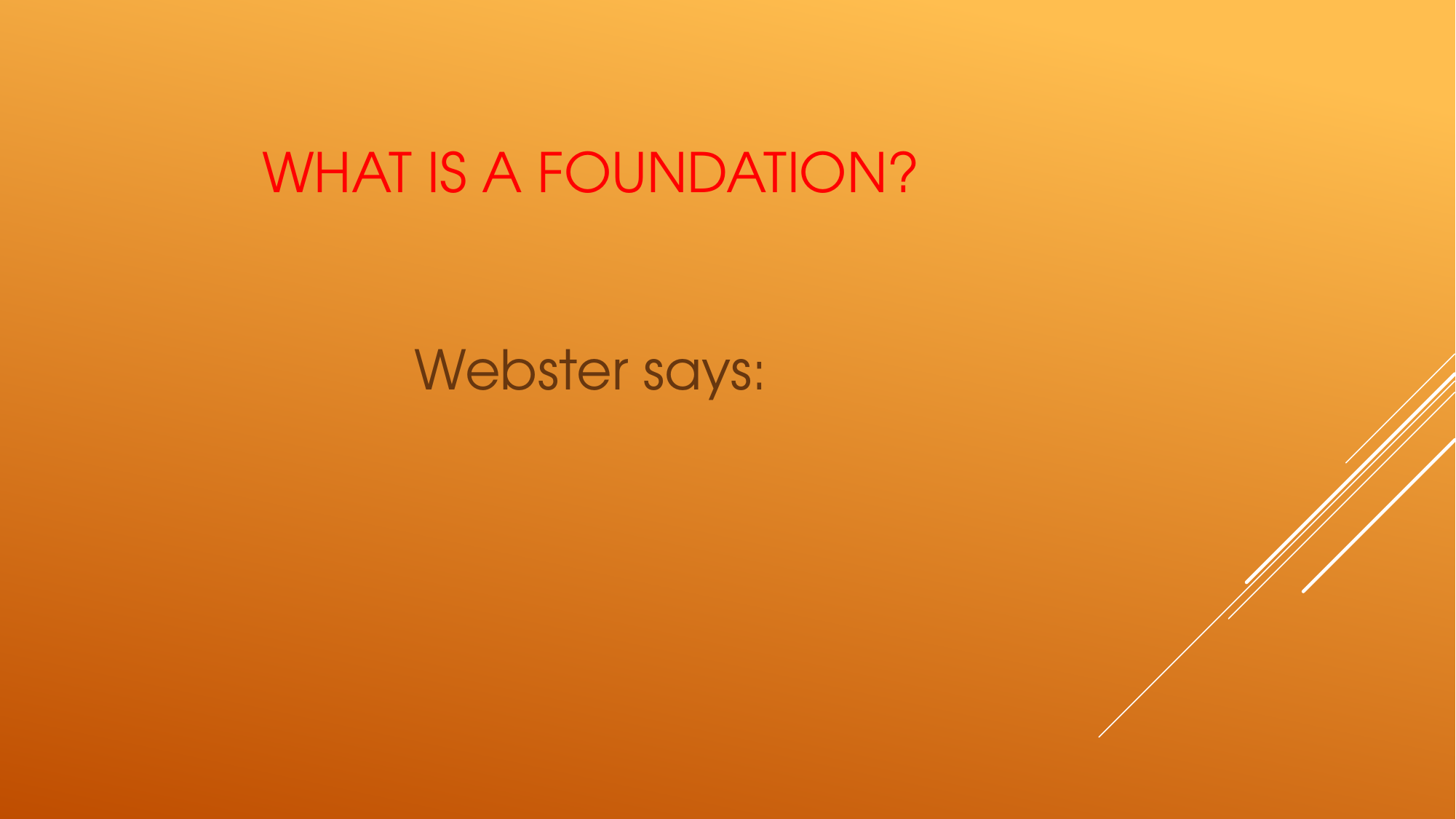

# WHAT IS A FOUNDATION?
Webster says: